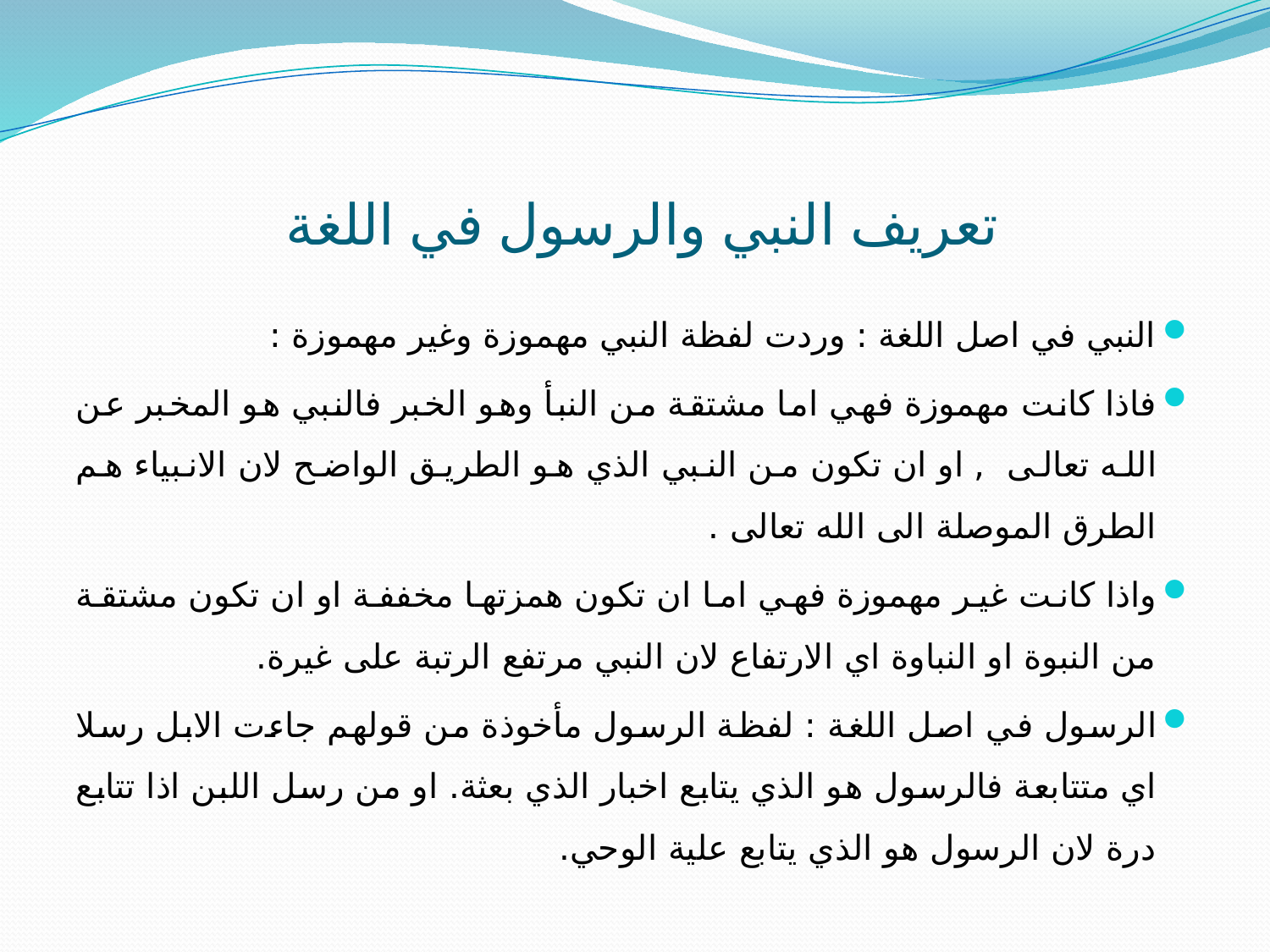

# تعريف النبي والرسول في اللغة
النبي في اصل اللغة : وردت لفظة النبي مهموزة وغير مهموزة :
فاذا كانت مهموزة فهي اما مشتقة من النبأ وهو الخبر فالنبي هو المخبر عن الله تعالى  , او ان تكون من النبي الذي هو الطريق الواضح لان الانبياء هم الطرق الموصلة الى الله تعالى .
واذا كانت غير مهموزة فهي اما ان تكون همزتها مخففة او ان تكون مشتقة من النبوة او النباوة اي الارتفاع لان النبي مرتفع الرتبة على غيرة.
الرسول في اصل اللغة : لفظة الرسول مأخوذة من قولهم جاءت الابل رسلا اي متتابعة فالرسول هو الذي يتابع اخبار الذي بعثة. او من رسل اللبن اذا تتابع درة لان الرسول هو الذي يتابع علية الوحي.